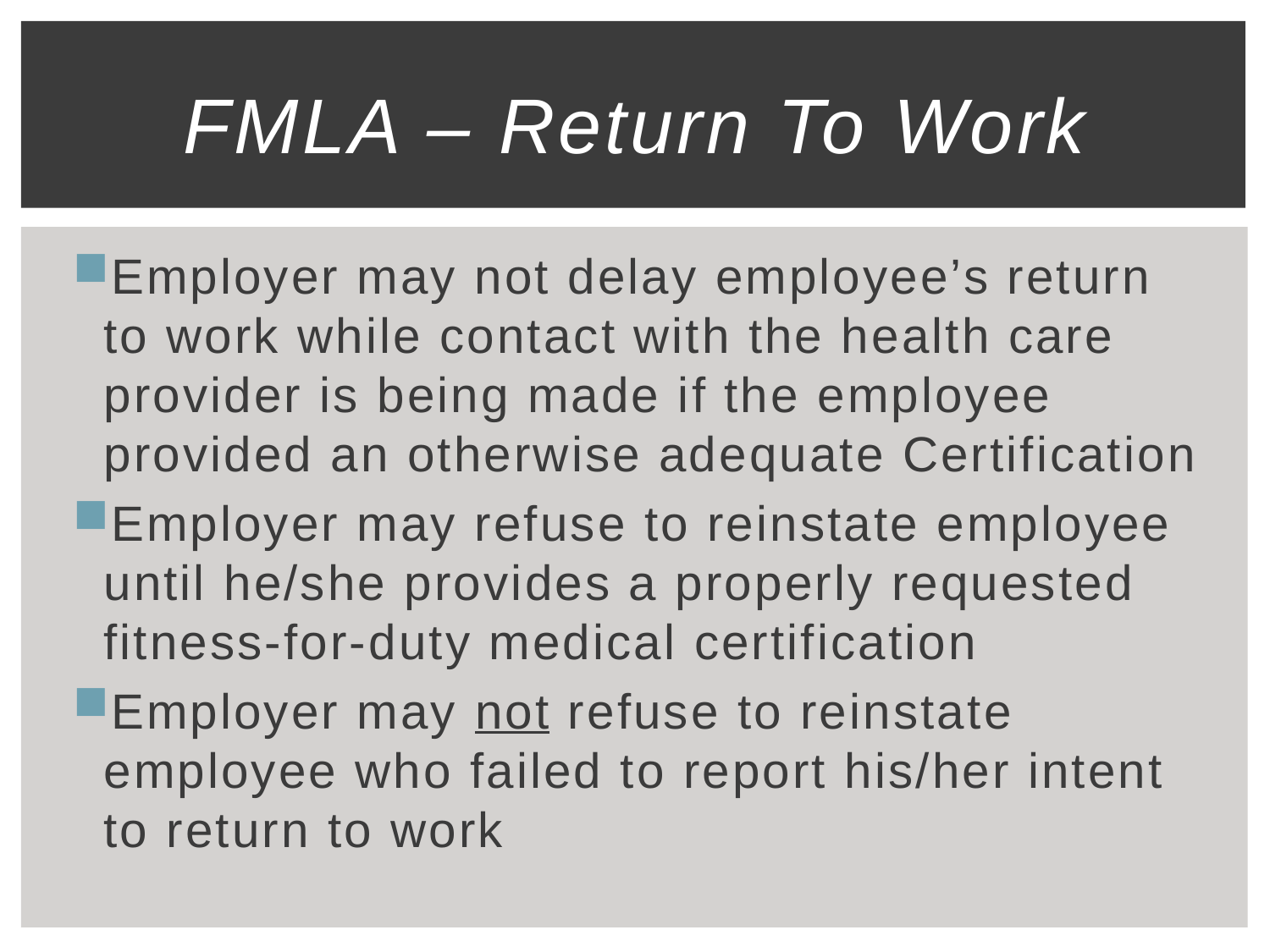

# FMLA – Return To Work
Employer may not delay employee’s return to work while contact with the health care provider is being made if the employee provided an otherwise adequate Certification
Employer may refuse to reinstate employee until he/she provides a properly requested fitness-for-duty medical certification
Employer may not refuse to reinstate employee who failed to report his/her intent to return to work